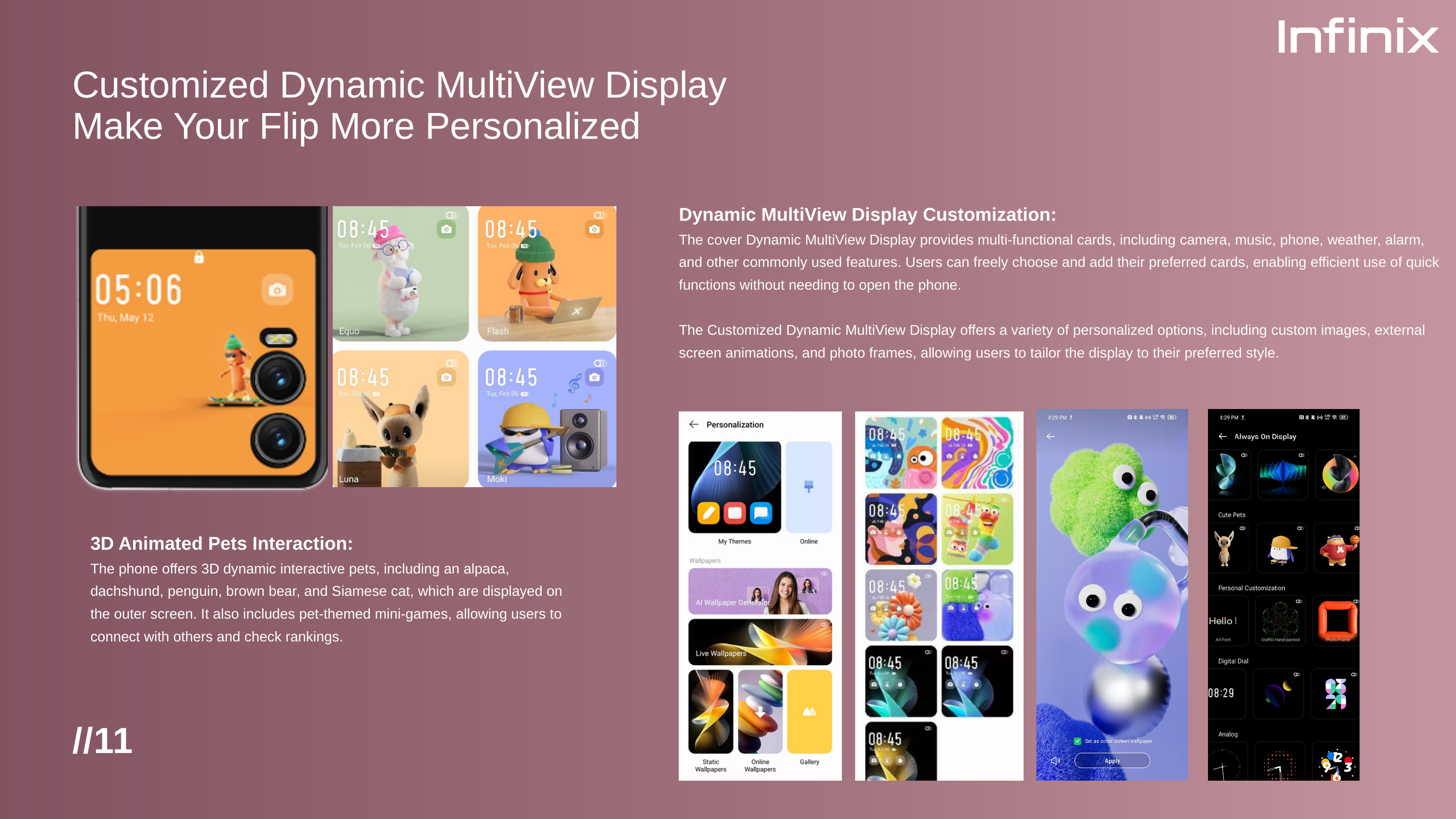

Customized Dynamic MultiView Display
Make Your Flip More Personalized
Dynamic MultiView Display Customization:
The cover Dynamic MultiView Display provides multi-functional cards, including camera, music, phone, weather, alarm, and other commonly used features. Users can freely choose and add their preferred cards, enabling efficient use of quick functions without needing to open the phone.

The Customized Dynamic MultiView Display offers a variety of personalized options, including custom images, external screen animations, and photo frames, allowing users to tailor the display to their preferred style.

3D Animated Pets Interaction:
The phone offers 3D dynamic interactive pets, including an alpaca, dachshund, penguin, brown bear, and Siamese cat, which are displayed on the outer screen. It also includes pet-themed mini-games, allowing users to connect with others and check rankings.
//11